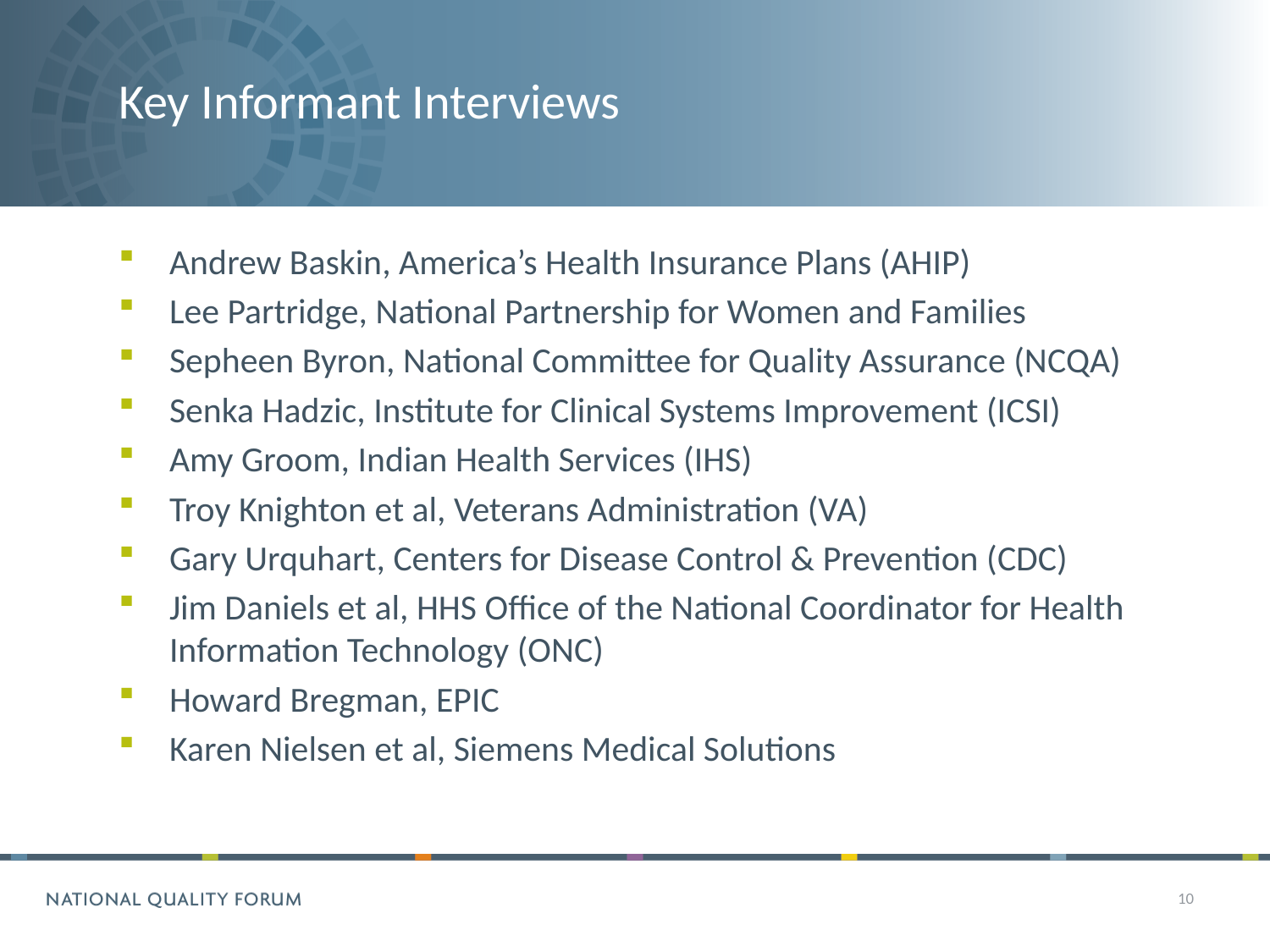

# Key Informant Interviews
Andrew Baskin, America’s Health Insurance Plans (AHIP)
Lee Partridge, National Partnership for Women and Families
Sepheen Byron, National Committee for Quality Assurance (NCQA)
Senka Hadzic, Institute for Clinical Systems Improvement (ICSI)
Amy Groom, Indian Health Services (IHS)
Troy Knighton et al, Veterans Administration (VA)
Gary Urquhart, Centers for Disease Control & Prevention (CDC)
Jim Daniels et al, HHS Office of the National Coordinator for Health Information Technology (ONC)
Howard Bregman, EPIC
Karen Nielsen et al, Siemens Medical Solutions

10